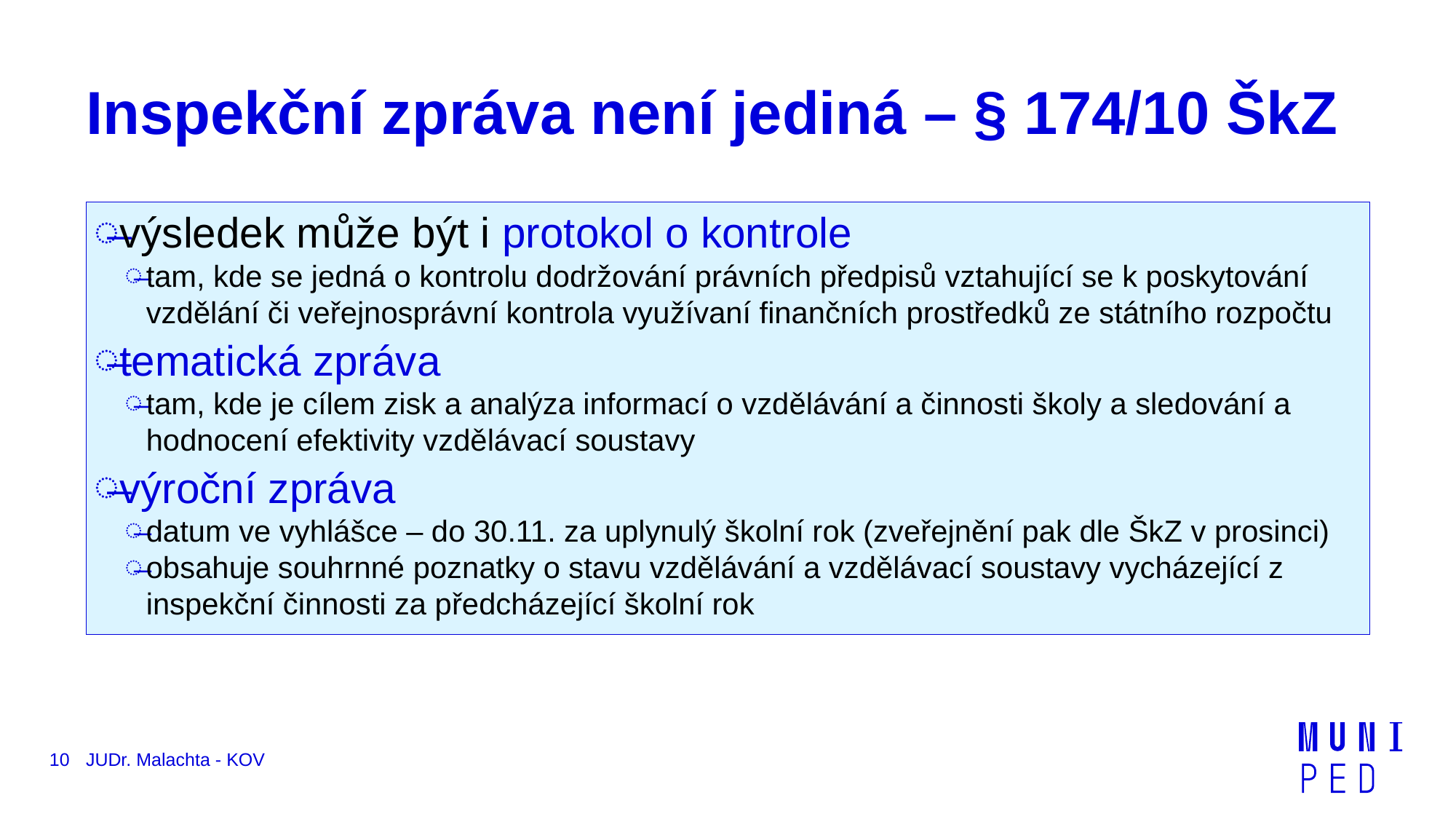

# Inspekční zpráva není jediná – § 174/10 ŠkZ
výsledek může být i protokol o kontrole
tam, kde se jedná o kontrolu dodržování právních předpisů vztahující se k poskytování vzdělání či veřejnosprávní kontrola využívaní finančních prostředků ze státního rozpočtu
tematická zpráva
tam, kde je cílem zisk a analýza informací o vzdělávání a činnosti školy a sledování a hodnocení efektivity vzdělávací soustavy
výroční zpráva
datum ve vyhlášce – do 30.11. za uplynulý školní rok (zveřejnění pak dle ŠkZ v prosinci)
obsahuje souhrnné poznatky o stavu vzdělávání a vzdělávací soustavy vycházející z inspekční činnosti za předcházející školní rok

10
JUDr. Malachta - KOV